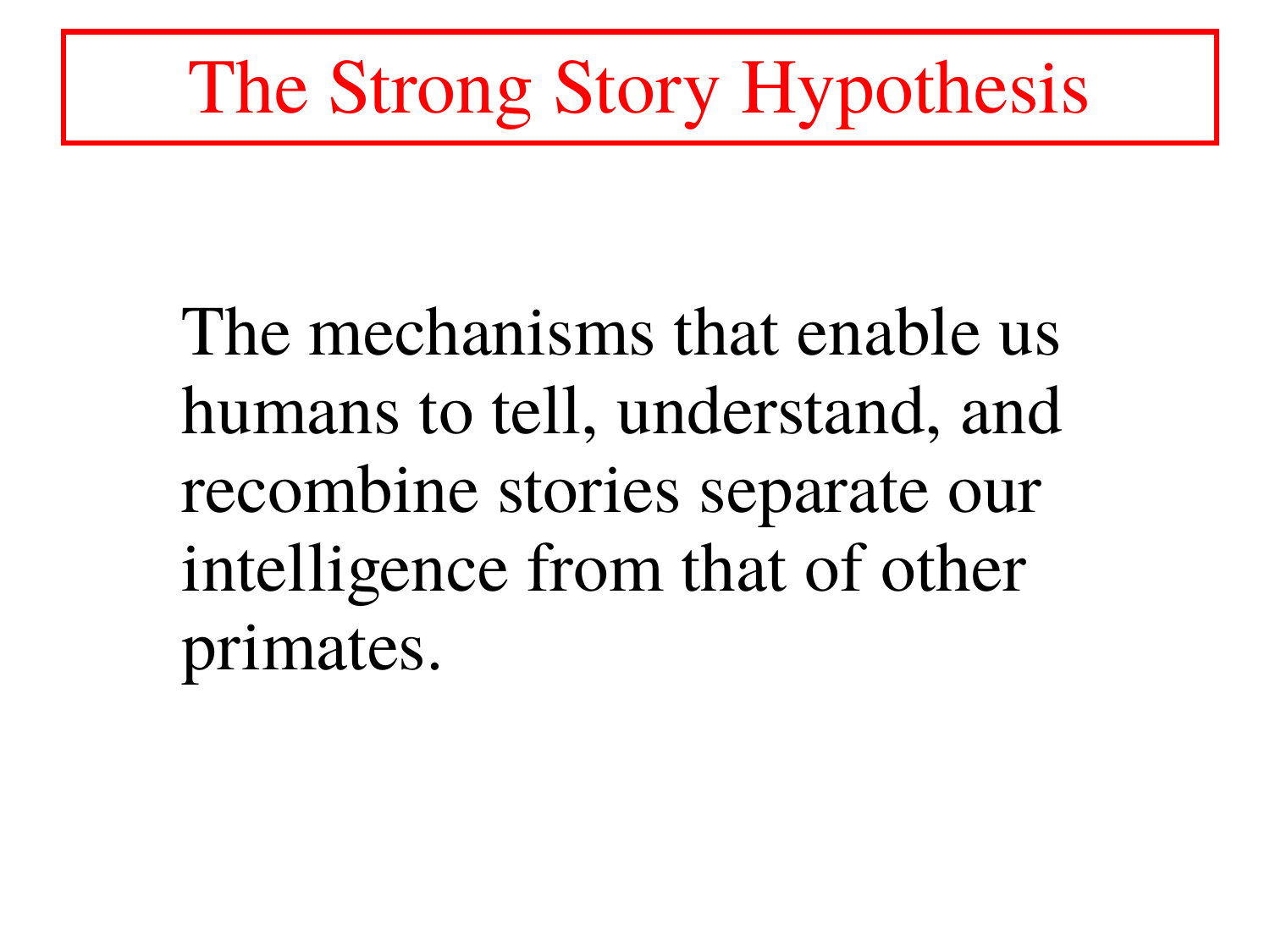

# The Strong Story Hypothesis
The mechanisms that enable us humans to tell, understand, and recombine stories separate our intelligence from that of other primates.